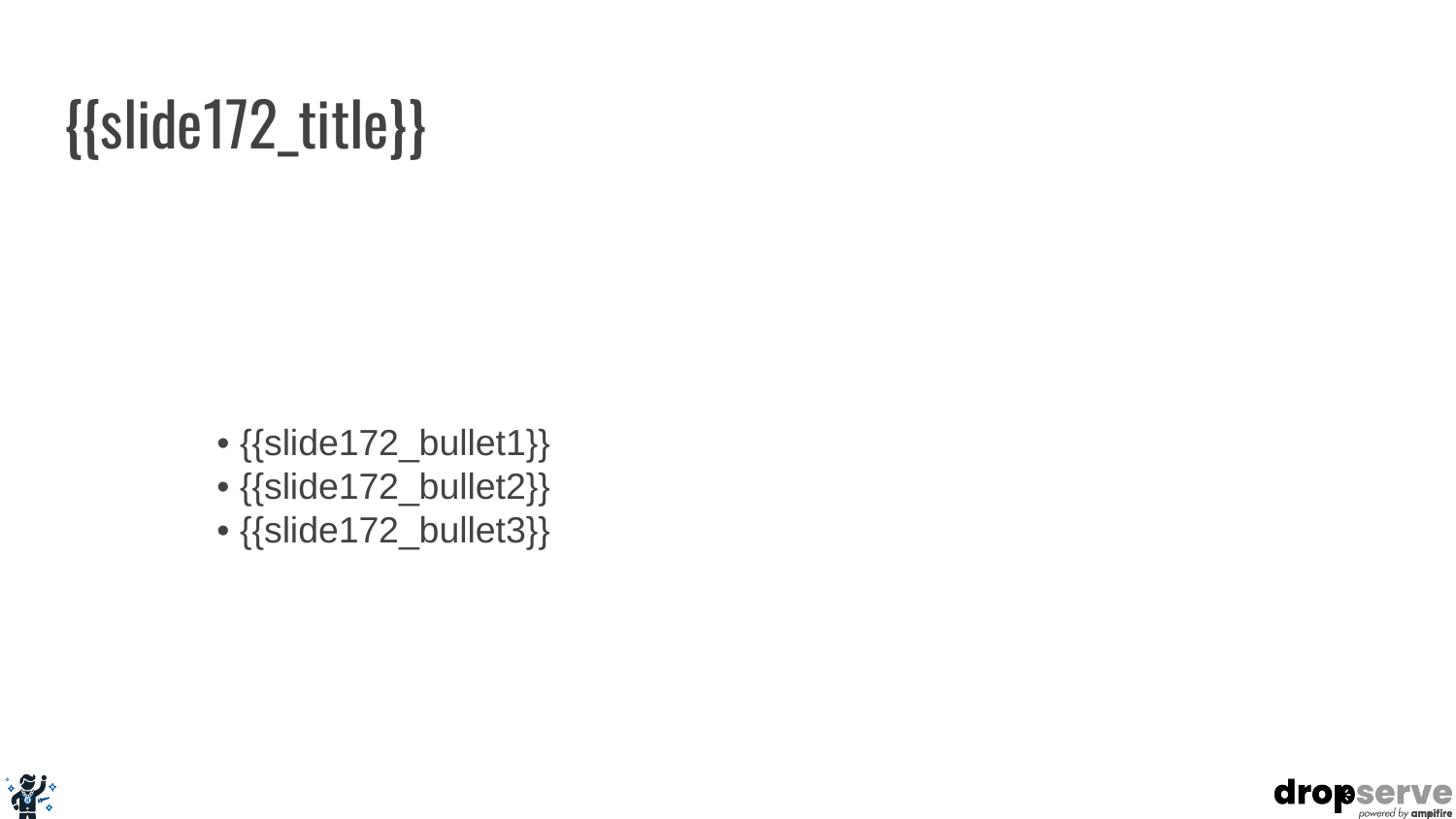

# {{slide172_title}}
• {{slide172_bullet1}}
• {{slide172_bullet2}}
• {{slide172_bullet3}}